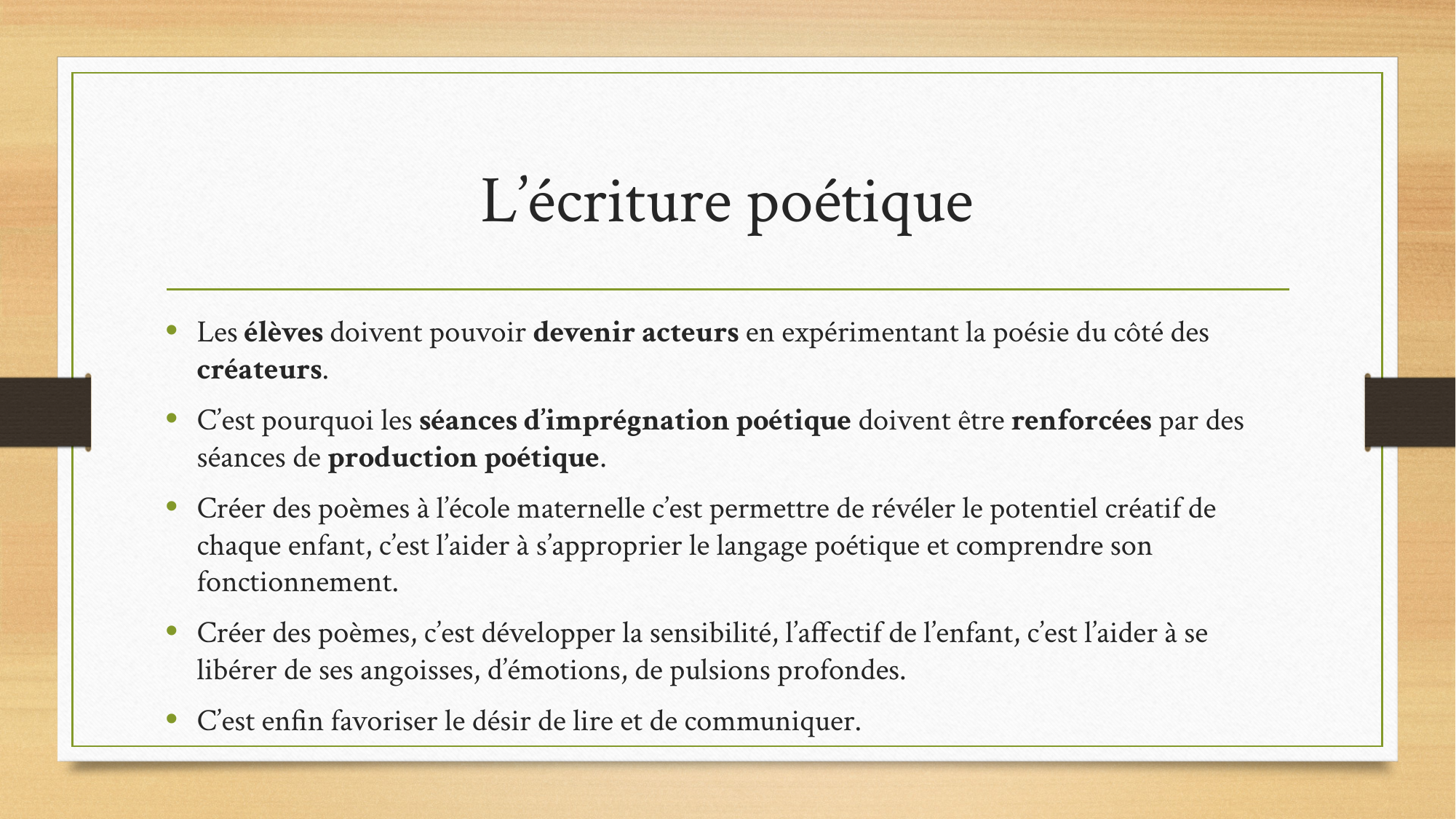

# L’écriture poétique
Les élèves doivent pouvoir devenir acteurs en expérimentant la poésie du côté des créateurs.
C’est pourquoi les séances d’imprégnation poétique doivent être renforcées par des séances de production poétique.
Créer des poèmes à l’école maternelle c’est permettre de révéler le potentiel créatif de chaque enfant, c’est l’aider à s’approprier le langage poétique et comprendre son fonctionnement.
Créer des poèmes, c’est développer la sensibilité, l’affectif de l’enfant, c’est l’aider à se libérer de ses angoisses, d’émotions, de pulsions profondes.
C’est enfin favoriser le désir de lire et de communiquer.